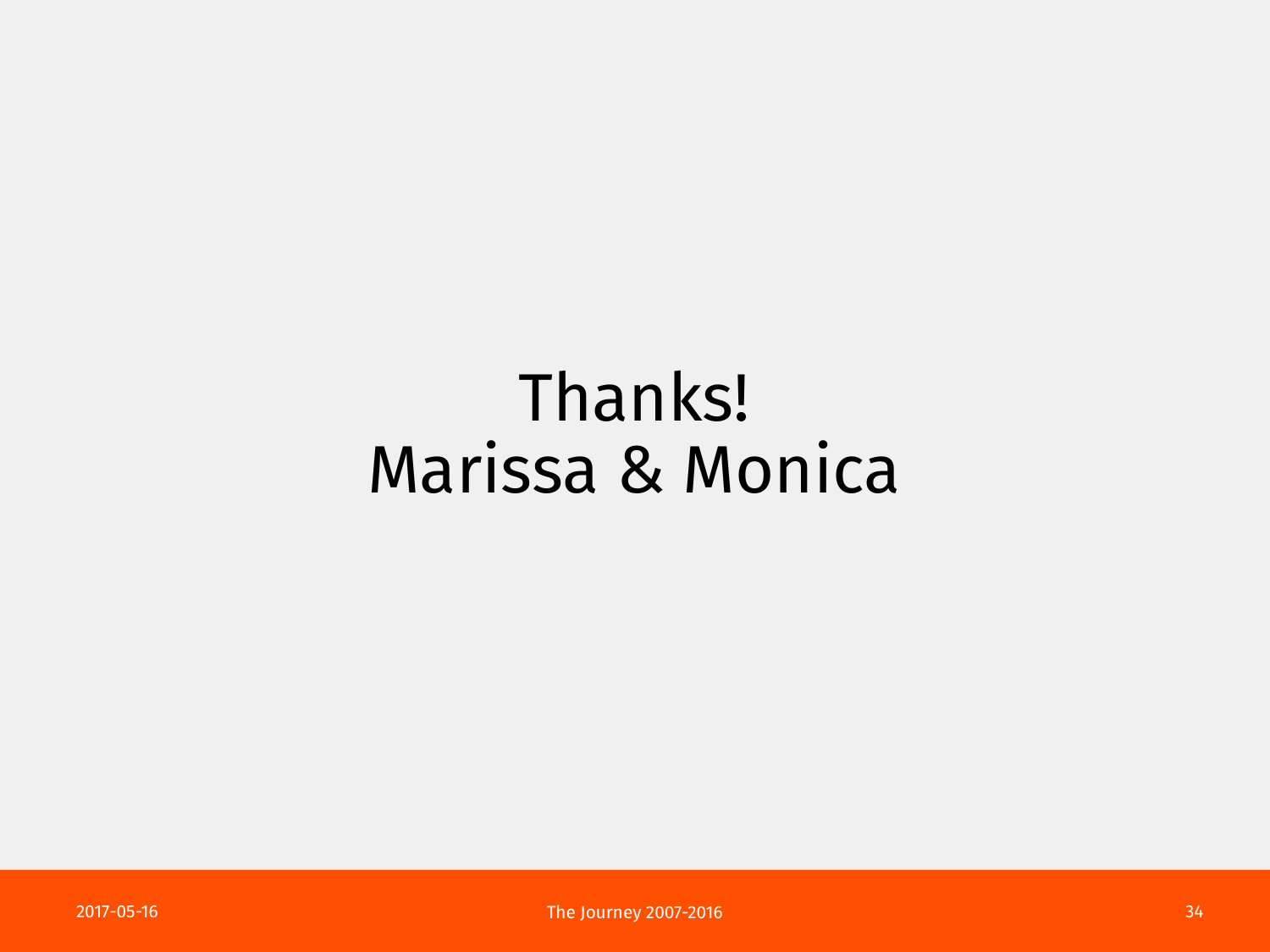

# Thanks! Marissa & Monica

2017-05-16
34